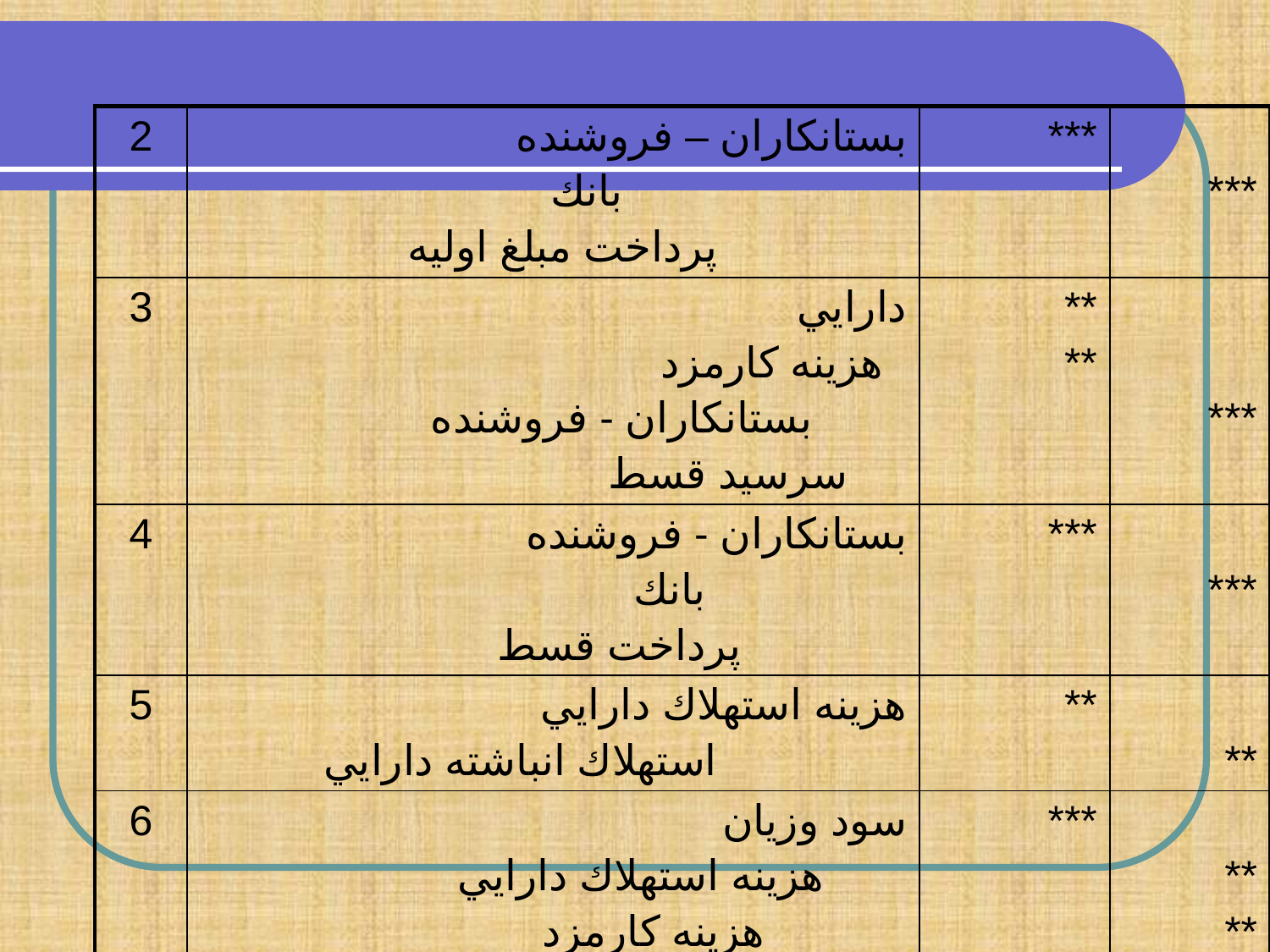

| 2 | بستانكاران – فروشنده بانك پرداخت مبلغ اوليه | \*\*\* | \*\*\* |
| --- | --- | --- | --- |
| 3 | دارايي هزينه كارمزد بستانكاران - فروشنده سرسيد قسط | \*\* \*\* | \*\*\* |
| 4 | بستانكاران - فروشنده بانك پرداخت قسط | \*\*\* | \*\*\* |
| 5 | هزينه استهلاك دارايي استهلاك انباشته دارايي | \*\* | \*\* |
| 6 | سود وزيان هزينه استهلاك دارايي هزينه كارمزد | \*\*\* | \*\* \*\* |